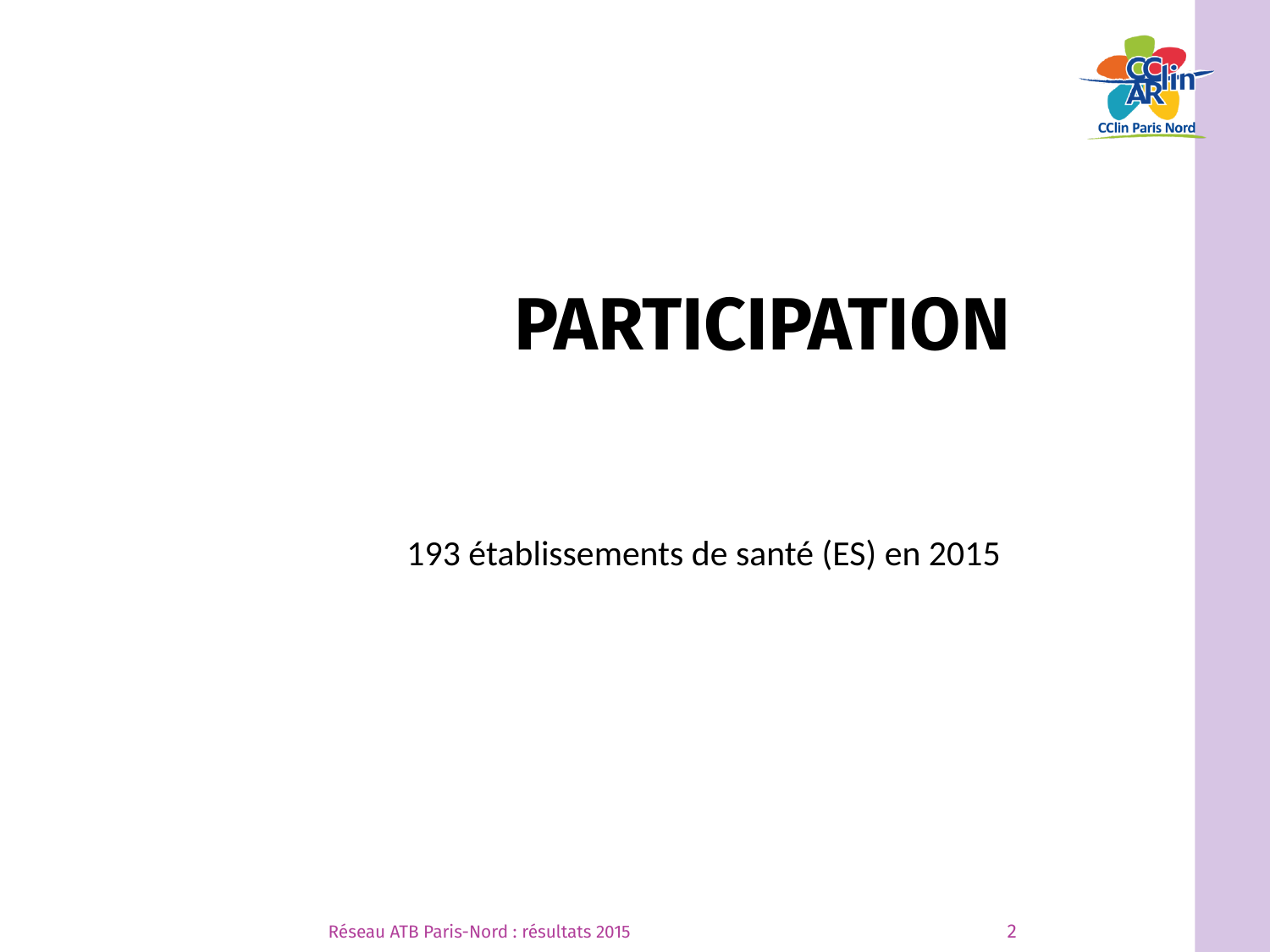

# participation
193 établissements de santé (ES) en 2015
2
Réseau ATB Paris-Nord : résultats 2015